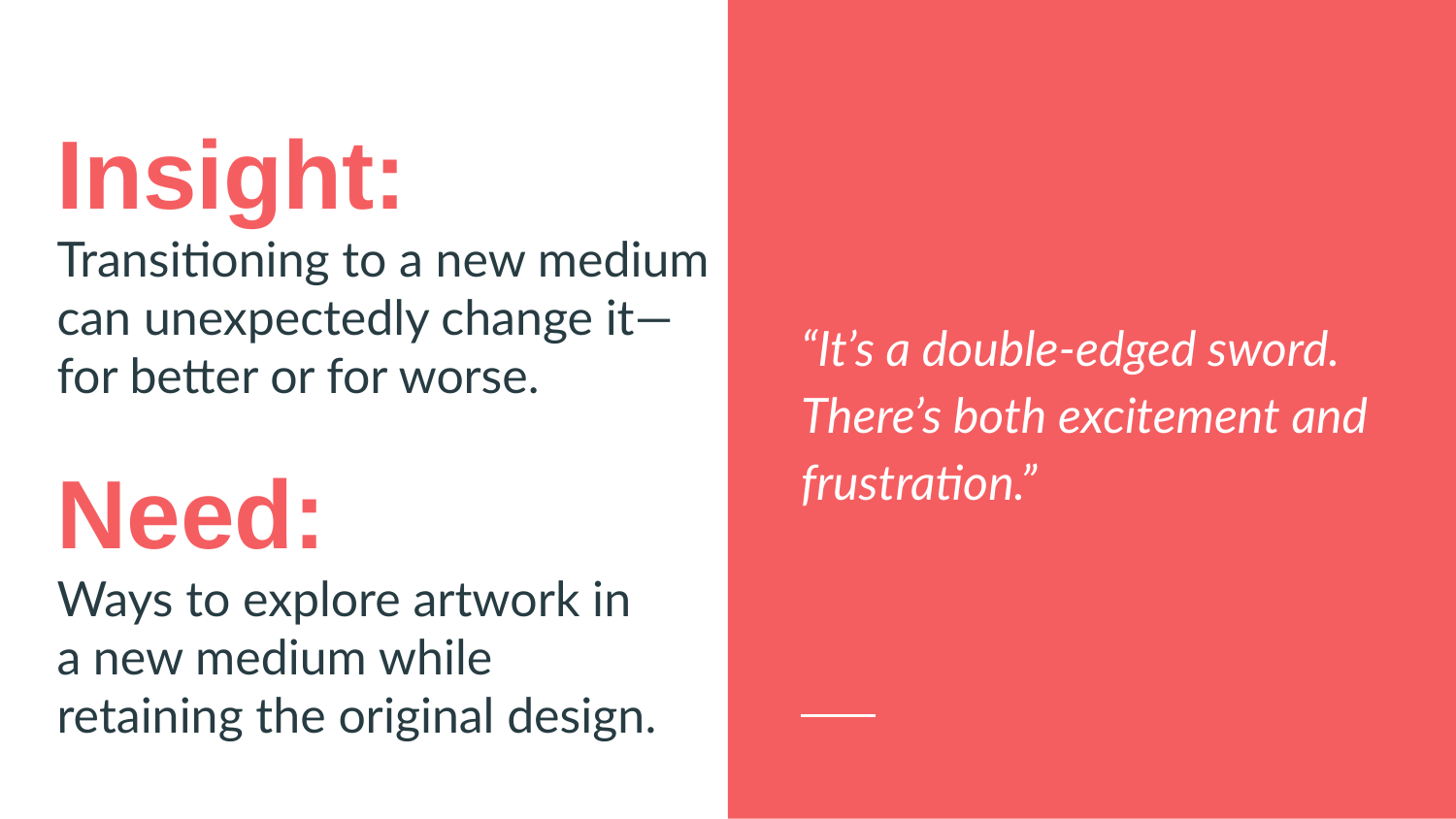

Insight:
Transitioning to a new medium can unexpectedly change it—for better or for worse.
“It’s a double-edged sword. There’s both excitement and frustration.”
Need:
Ways to explore artwork in a new medium while retaining the original design.